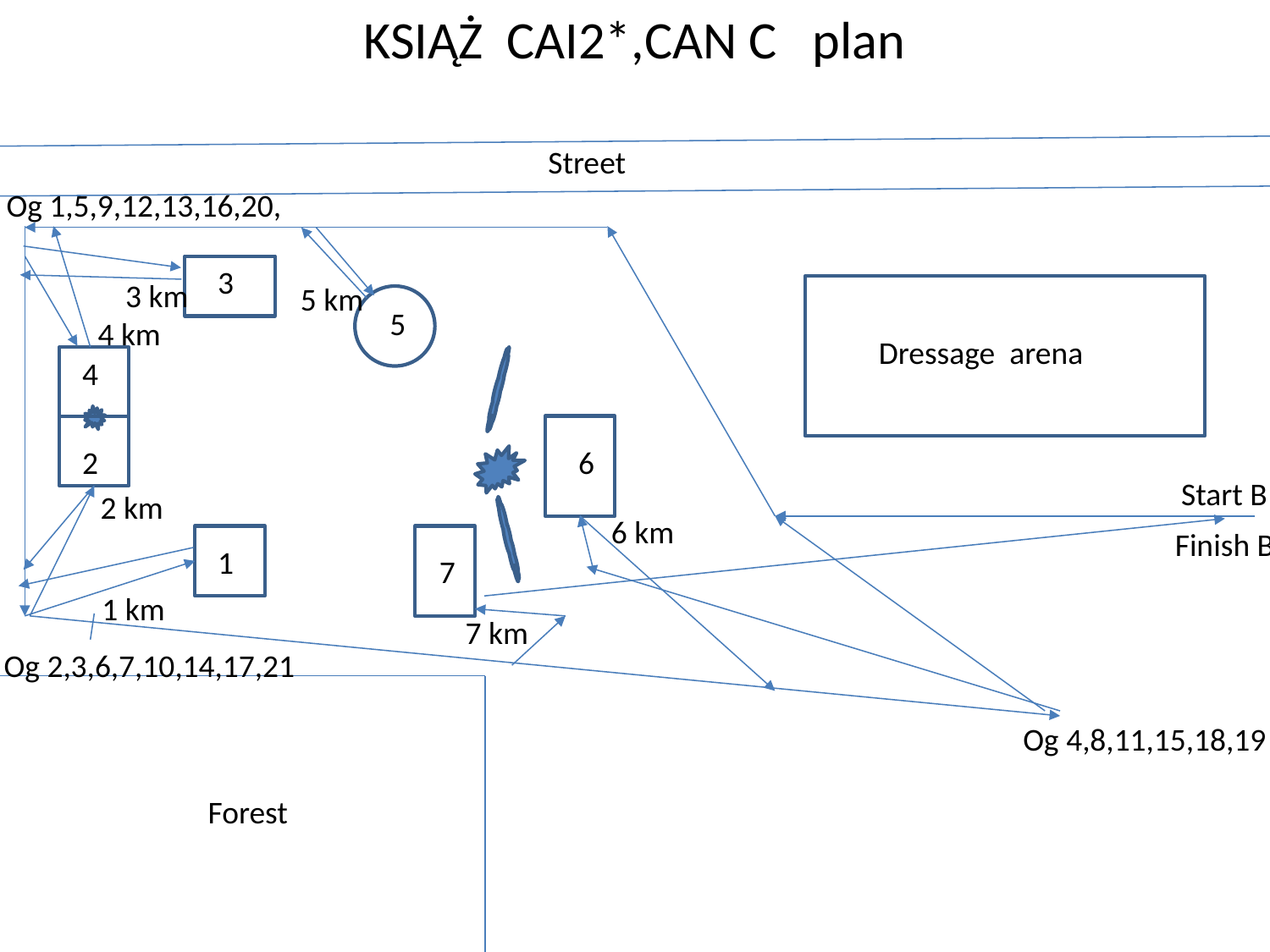

# KSIĄŻ  CAI2*,CAN C   plan

Street
Og 1,5,9,12,13,16,20,

3
3 km
5 km

5
4 km
Dressage  arena

4

2
6

Start B
2 km
6 km
Finish B

1
7
1 km
7 km
Og 2,3,6,7,10,14,17,21
Og 4,8,11,15,18,19
Forest